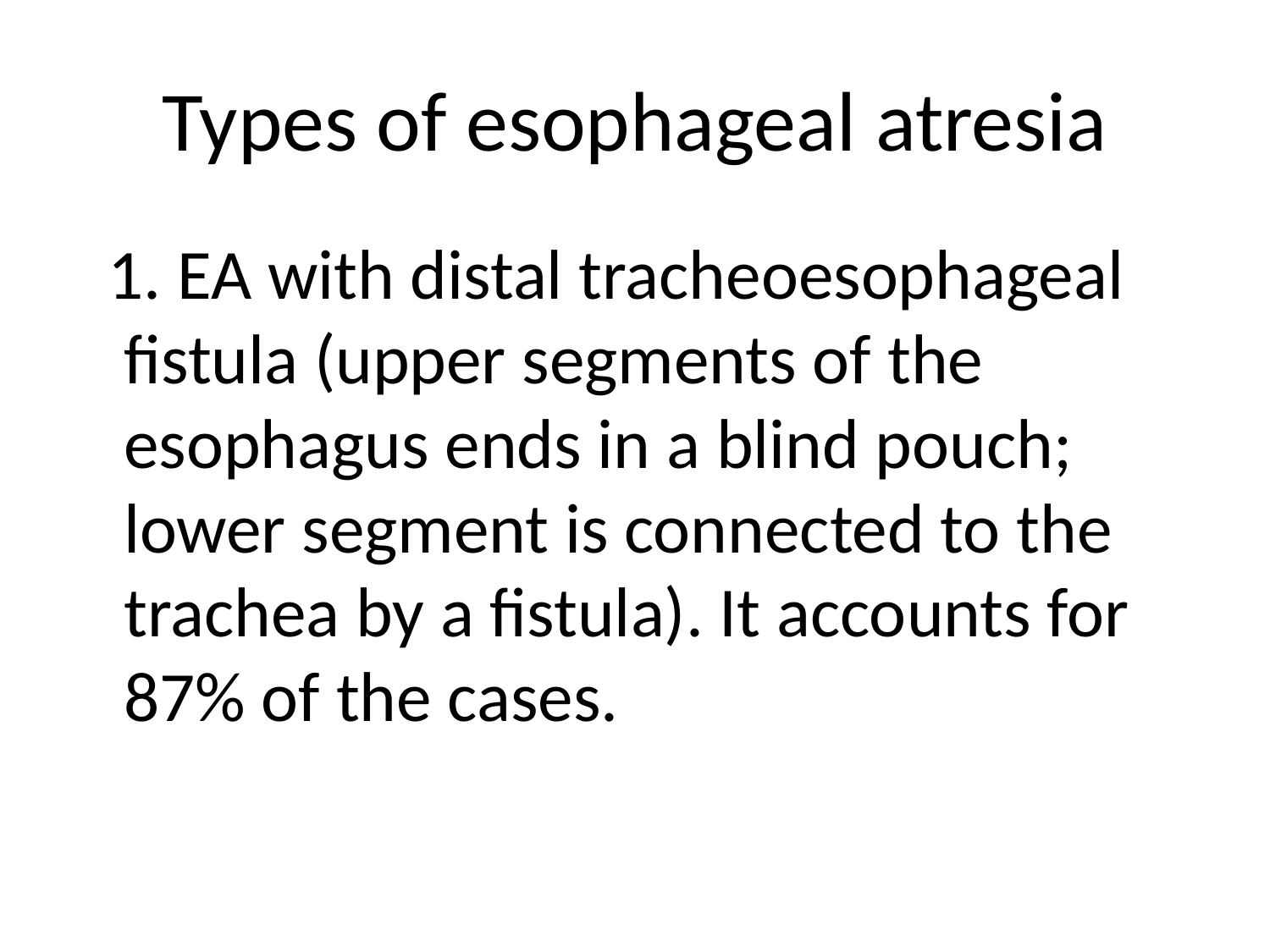

# Types of esophageal atresia
  1. EA with distal tracheoesophageal fistula (upper segments of the esophagus ends in a blind pouch; lower segment is connected to the trachea by a fistula). It accounts for 87% of the cases.